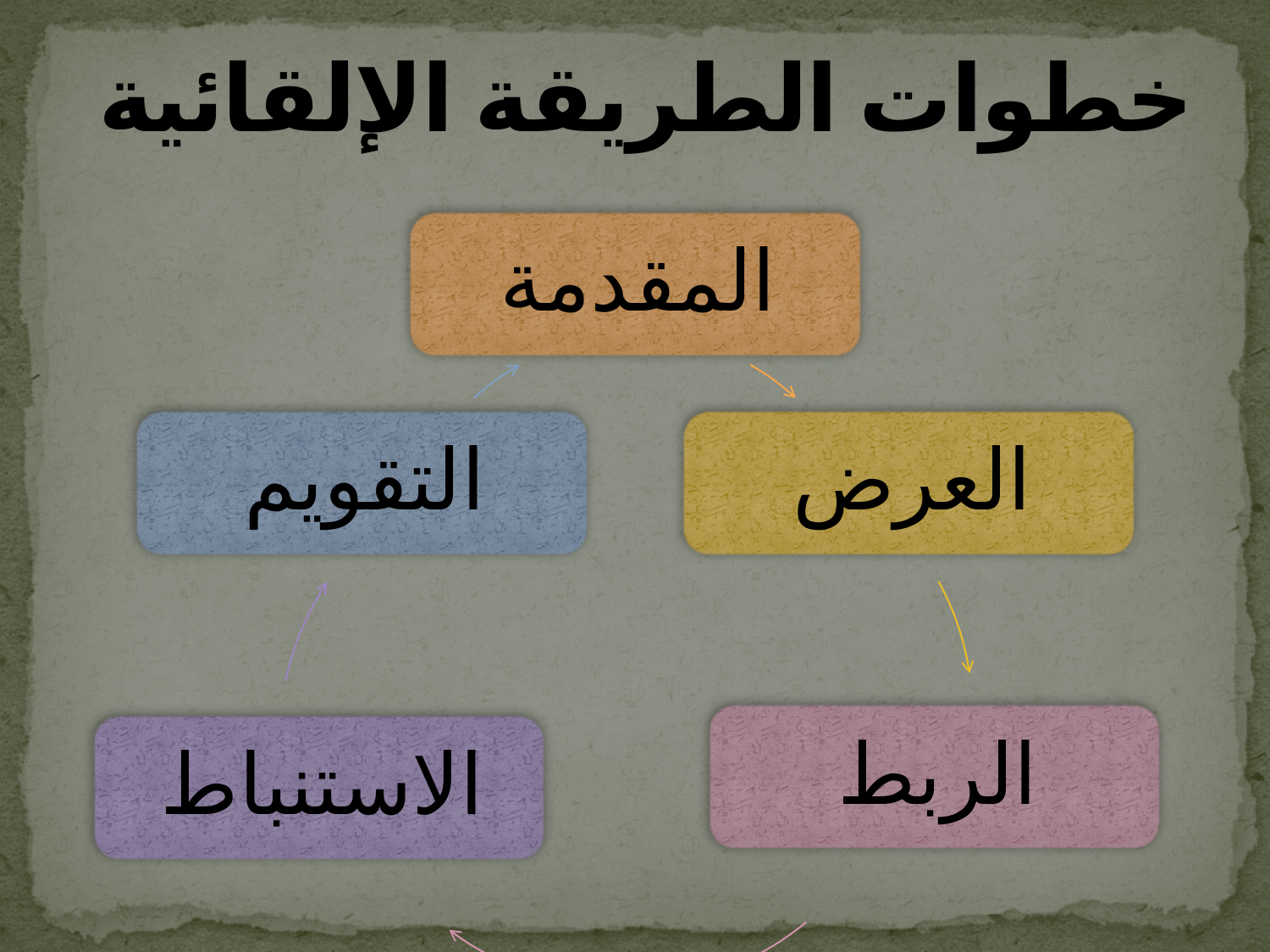

# خطوات الطريقة الإلقائية
المقدمة
العرض
الربط
الاستنباط
التقويم